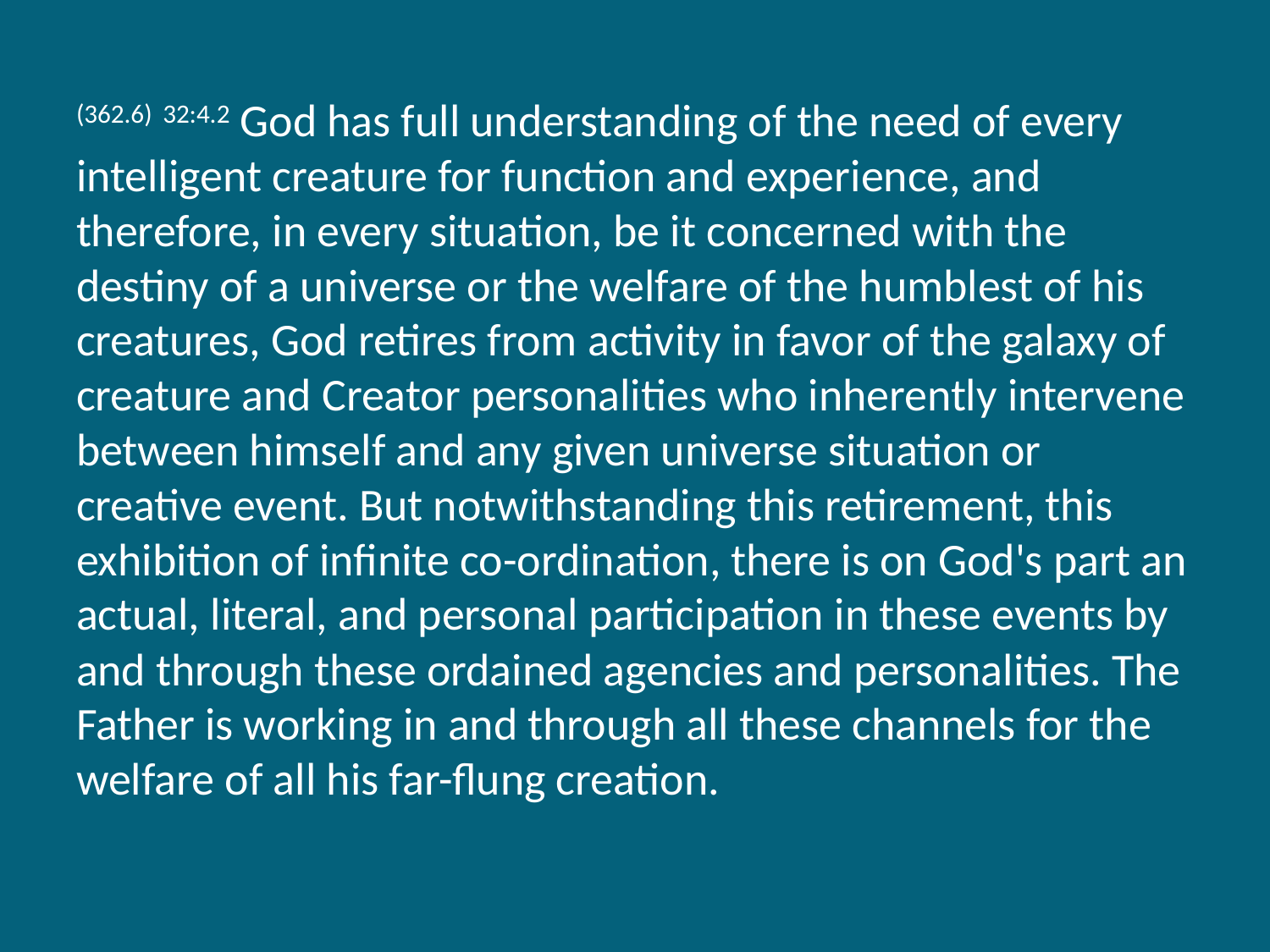

(362.6) 32:4.2 God has full understanding of the need of every intelligent creature for function and experience, and therefore, in every situation, be it concerned with the destiny of a universe or the welfare of the humblest of his creatures, God retires from activity in favor of the galaxy of creature and Creator personalities who inherently intervene between himself and any given universe situation or creative event. But notwithstanding this retirement, this exhibition of infinite co-ordination, there is on God's part an actual, literal, and personal participation in these events by and through these ordained agencies and personalities. The Father is working in and through all these channels for the welfare of all his far-flung creation.